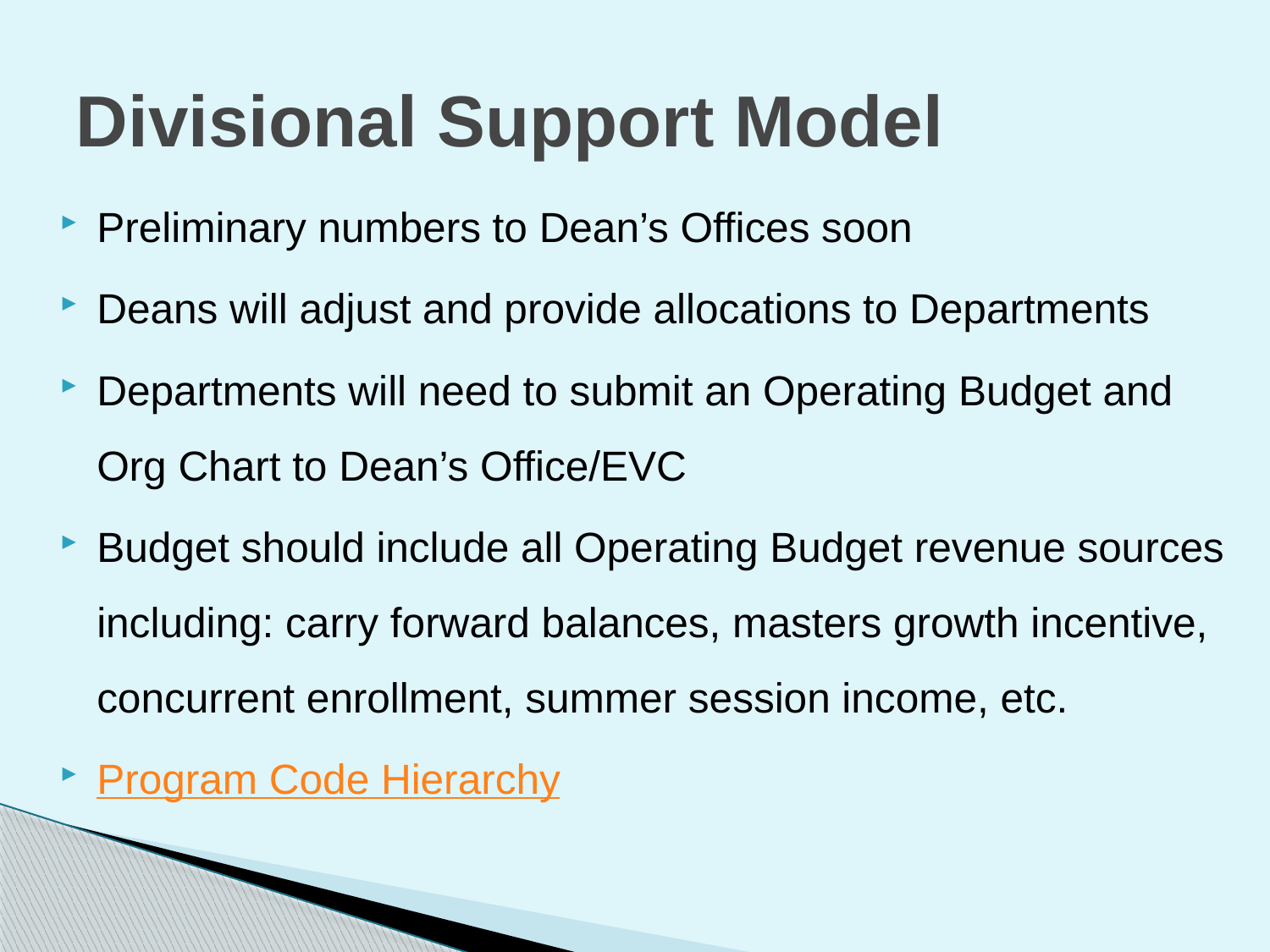

# Divisional Support Model
Preliminary numbers to Dean’s Offices soon
Deans will adjust and provide allocations to Departments
Departments will need to submit an Operating Budget and Org Chart to Dean’s Office/EVC
Budget should include all Operating Budget revenue sources including: carry forward balances, masters growth incentive, concurrent enrollment, summer session income, etc.
Program Code Hierarchy